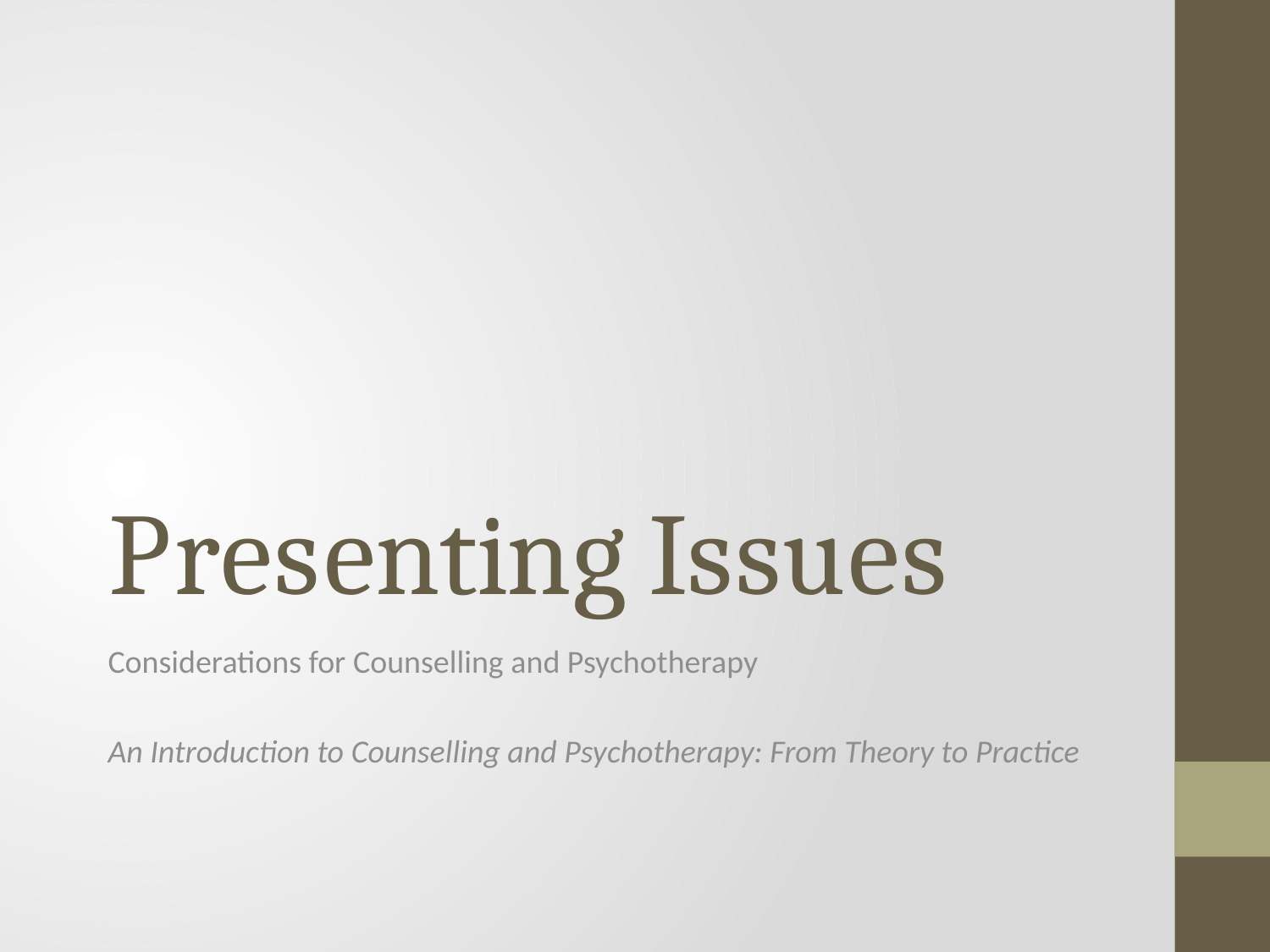

# Presenting Issues
Considerations for Counselling and Psychotherapy

An Introduction to Counselling and Psychotherapy: From Theory to Practice